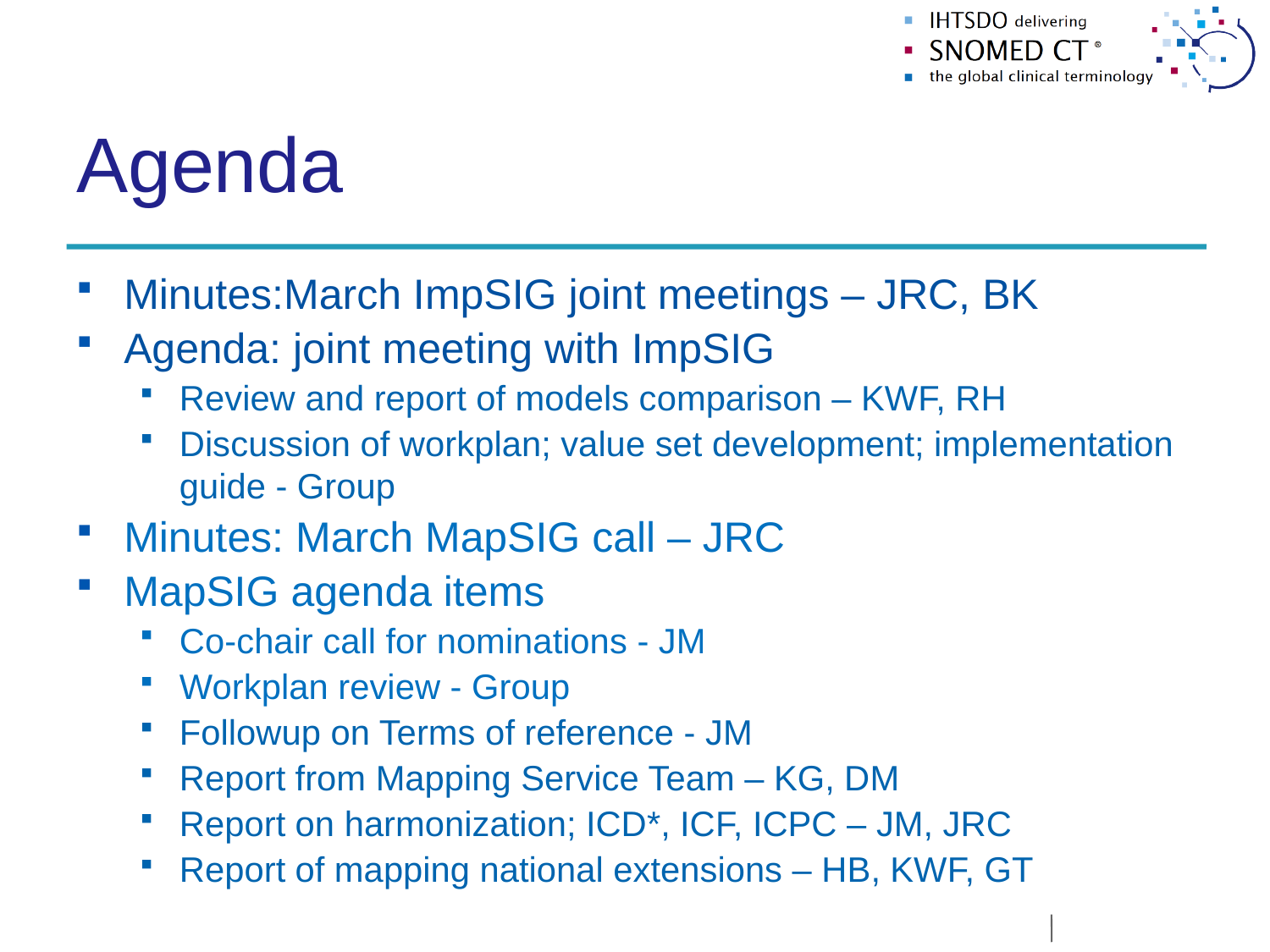

# Agenda
Minutes:March ImpSIG joint meetings – JRC, BK
Agenda: joint meeting with ImpSIG
Review and report of models comparison – KWF, RH
Discussion of workplan; value set development; implementation guide - Group
Minutes: March MapSIG call – JRC
MapSIG agenda items
Co-chair call for nominations - JM
Workplan review - Group
Followup on Terms of reference - JM
Report from Mapping Service Team – KG, DM
Report on harmonization; ICD*, ICF, ICPC – JM, JRC
Report of mapping national extensions – HB, KWF, GT